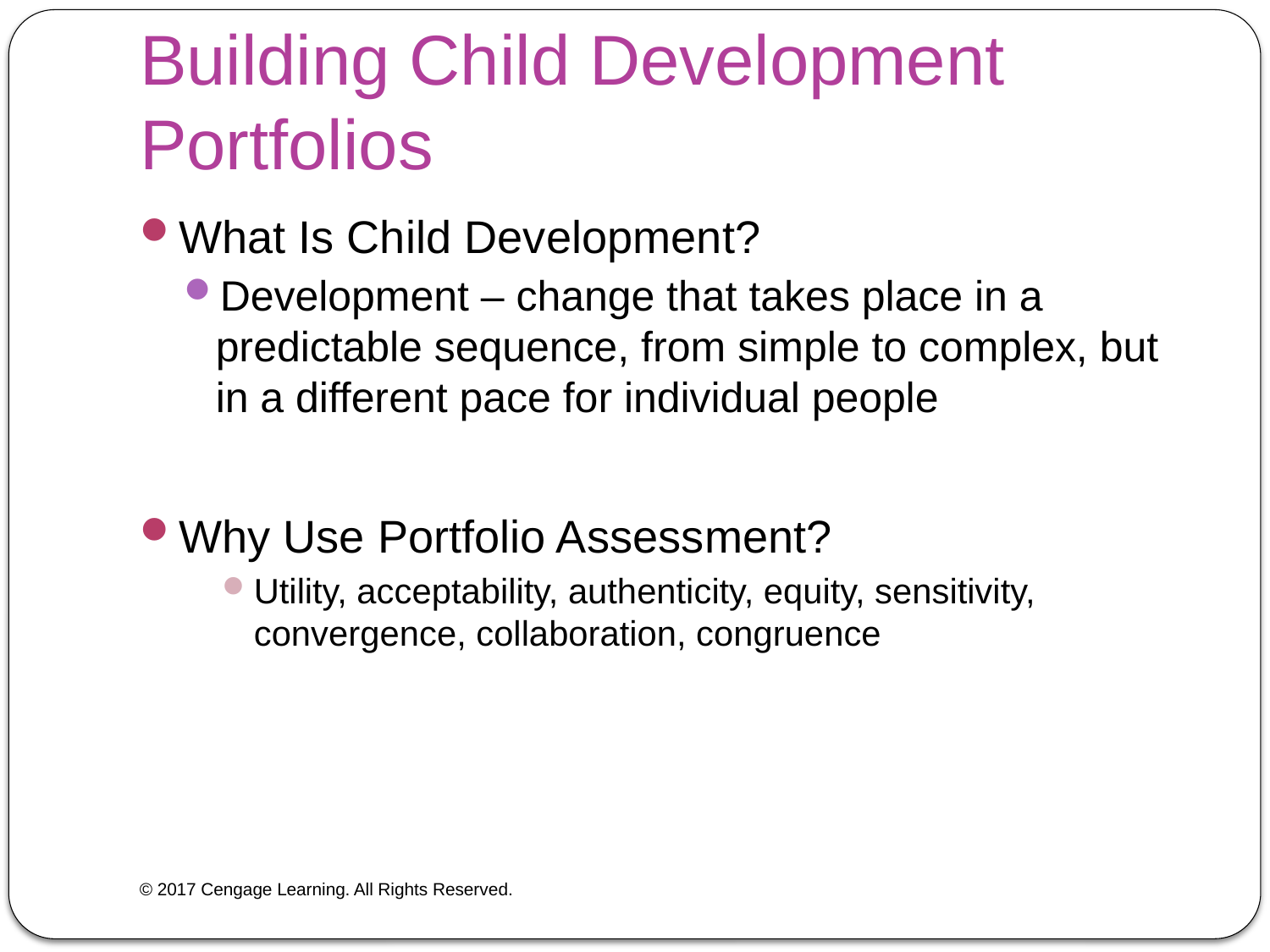

# Building Child Development Portfolios
What Is Child Development?
Development – change that takes place in a predictable sequence, from simple to complex, but in a different pace for individual people

Why Use Portfolio Assessment?
Utility, acceptability, authenticity, equity, sensitivity, convergence, collaboration, congruence
© 2017 Cengage Learning. All Rights Reserved.